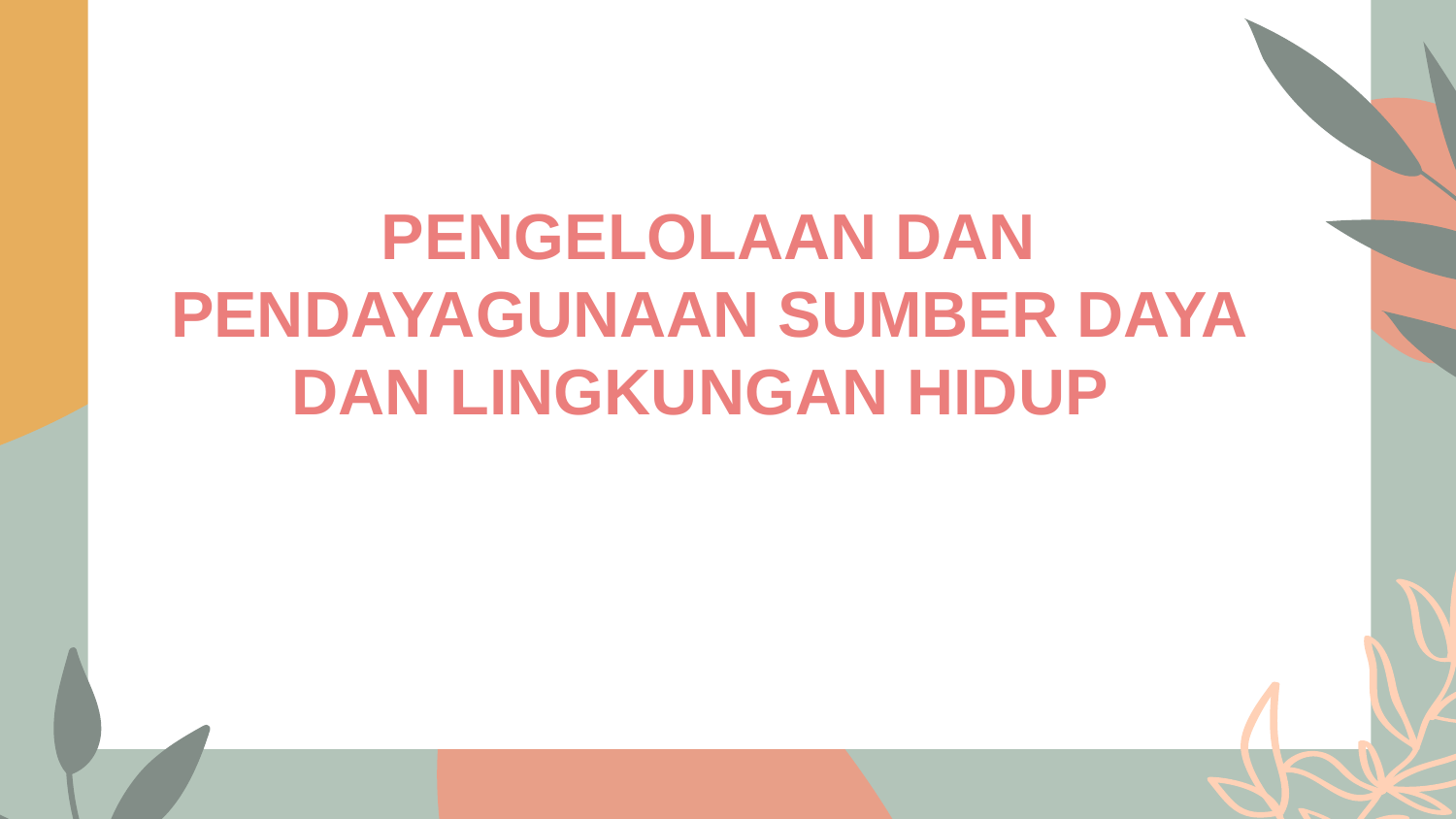

# PENGELOLAAN DAN PENDAYAGUNAAN SUMBER DAYA DAN LINGKUNGAN HIDUP